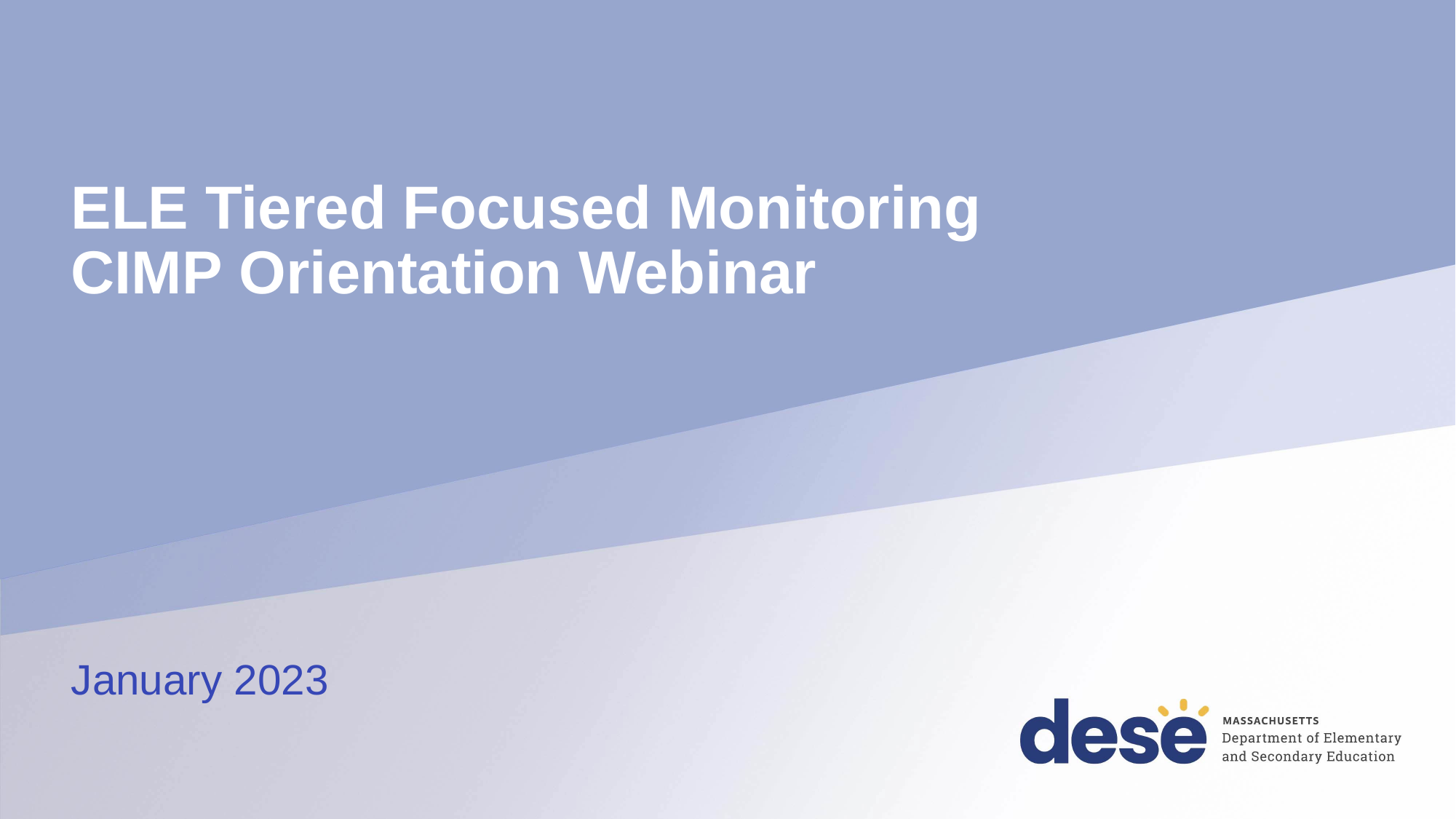

# ELE Tiered Focused Monitoring CIMP Orientation Webinar
January 2023